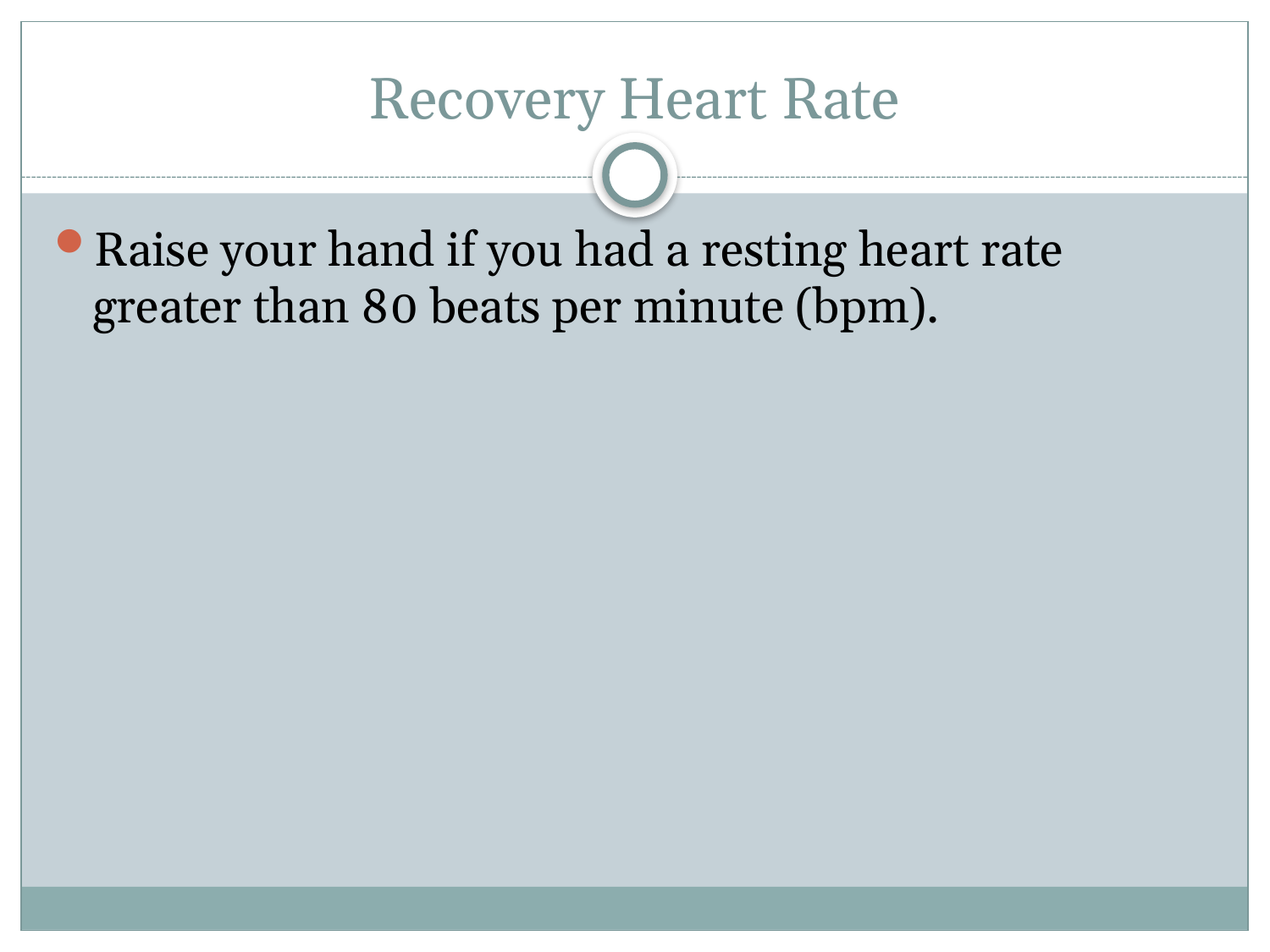

# Recovery Heart Rate
Raise your hand if you had a resting heart rate greater than 80 beats per minute (bpm).